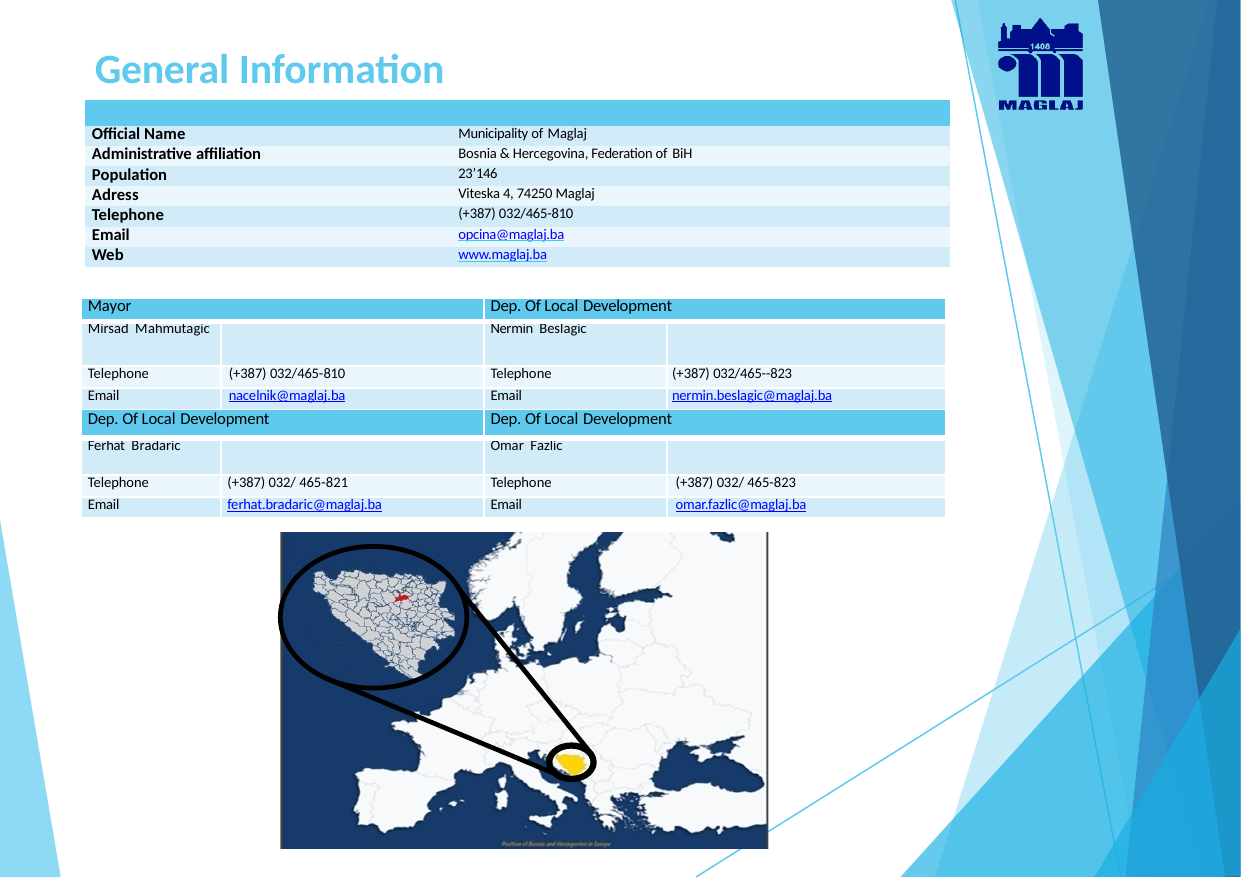

General Information
|  |  |
| --- | --- |
| Official Name | Municipality of Maglaj |
| Administrative affiliation | Bosnia & Hercegovina, Federation of BiH |
| Population | 23’146 |
| Adress | Viteska 4, 74250 Maglaj |
| Telephone | (+387) 032/465-810 |
| Email | opcina@maglaj.ba |
| Web | www.maglaj.ba |
| Mayor |  | Dep. Of Local Development |  |
| --- | --- | --- | --- |
| Mirsad Mahmutagic |  | Nermin Beslagic |  |
| Telephone | (+387) 032/465-810 | Telephone | (+387) 032/465--823 |
| Email | nacelnik@maglaj.ba | Email | nermin.beslagic@maglaj.ba |
| Dep. Of Local Development |  | Dep. Of Local Development |  |
| Ferhat Bradaric |  | Omar Fazlic |  |
| Telephone | (+387) 032/ 465-821 | Telephone | (+387) 032/ 465-823 |
| Email | ferhat.bradaric@maglaj.ba | Email | omar.fazlic@maglaj.ba |